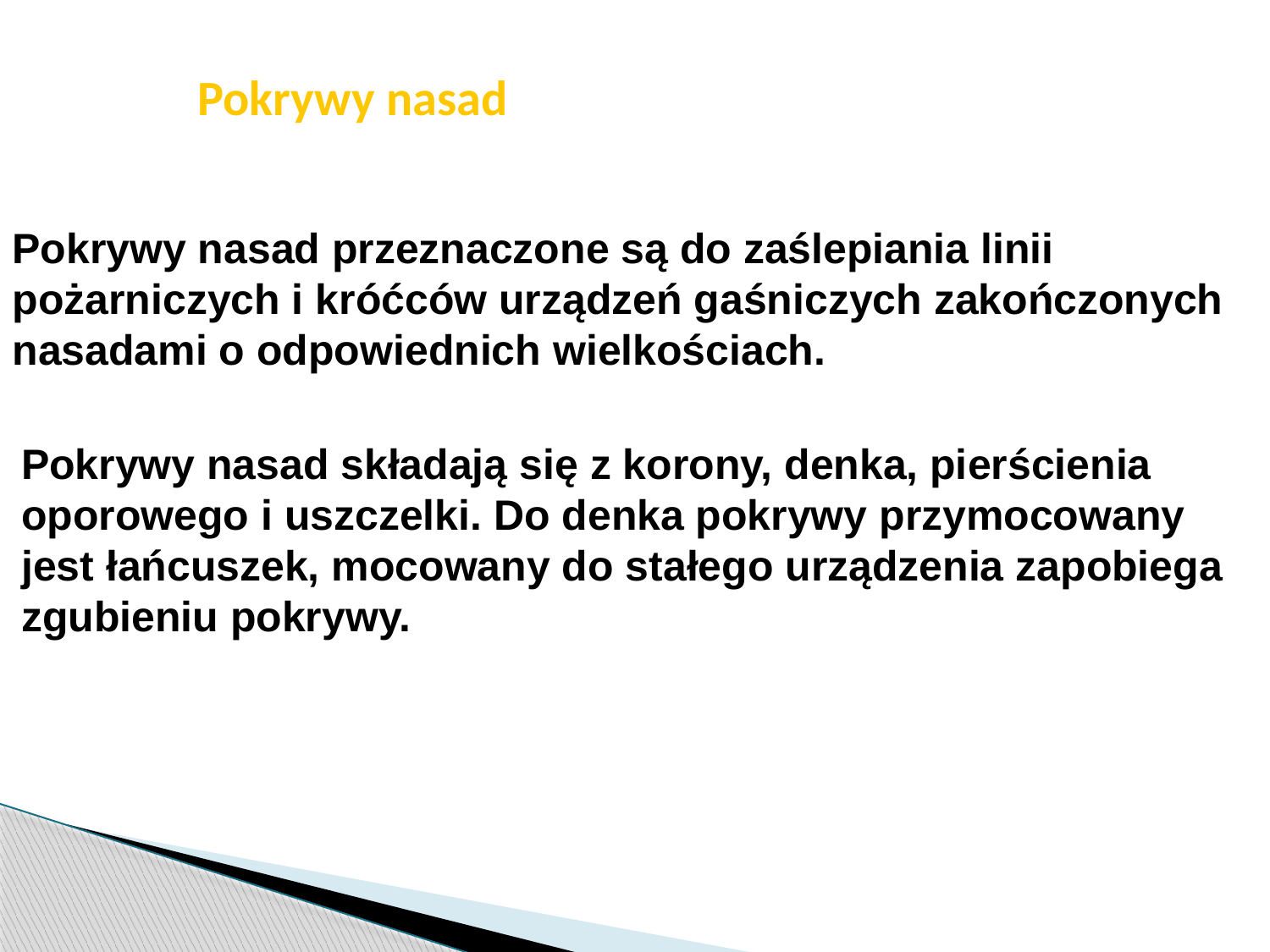

str. 39
# Pokrywy nasad
Pokrywy nasad przeznaczone są do zaślepiania linii pożarniczych i króćców urządzeń gaśniczych zakończonych nasadami o odpowiednich wielkościach.
Pokrywy nasad składają się z korony, denka, pierścienia oporowego i uszczelki. Do denka pokrywy przymocowany jest łańcuszek, mocowany do stałego urządzenia zapobiega zgubieniu pokrywy.